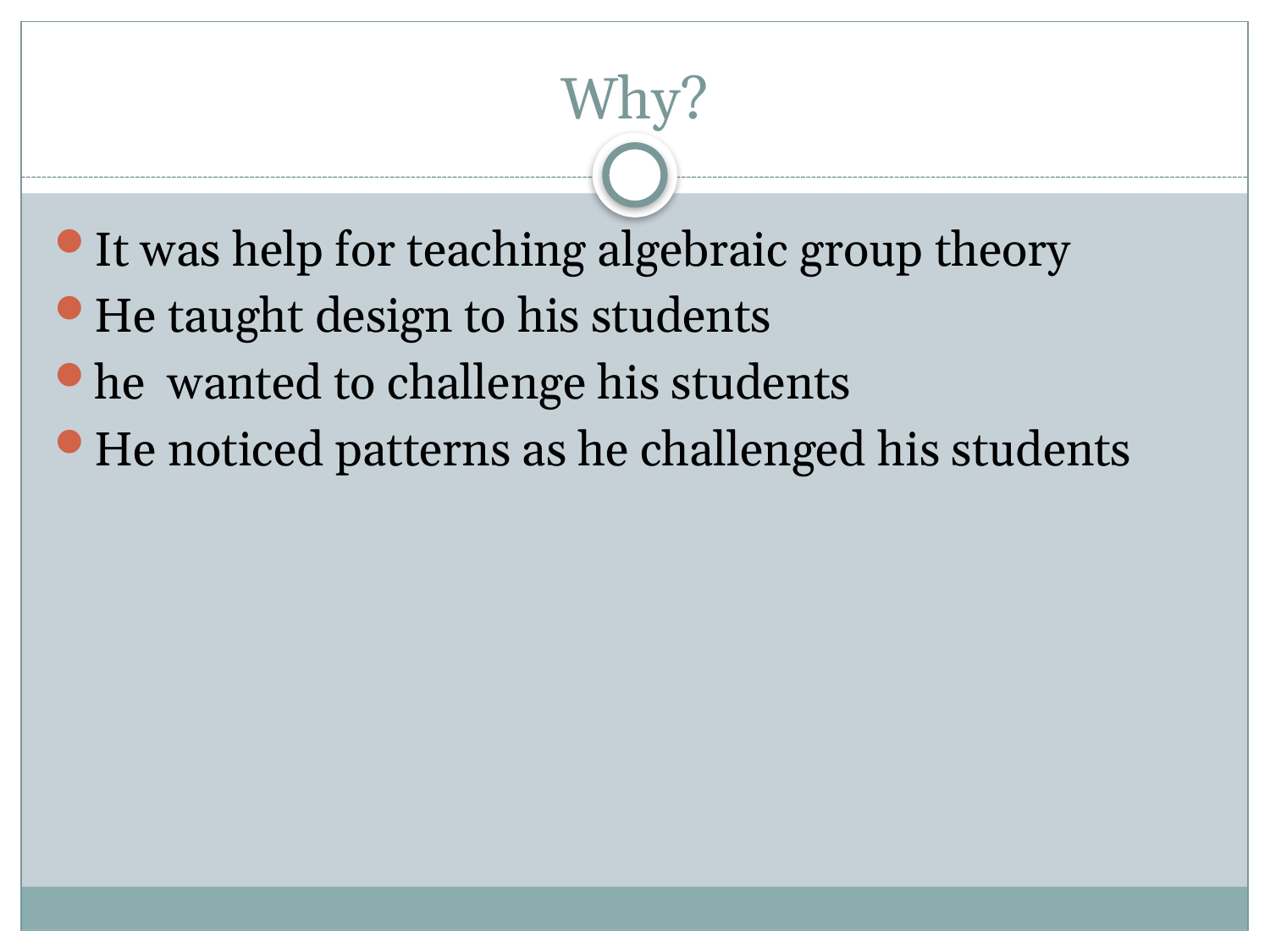

# Why?
It was help for teaching algebraic group theory
He taught design to his students
he  wanted to challenge his students
He noticed patterns as he challenged his students